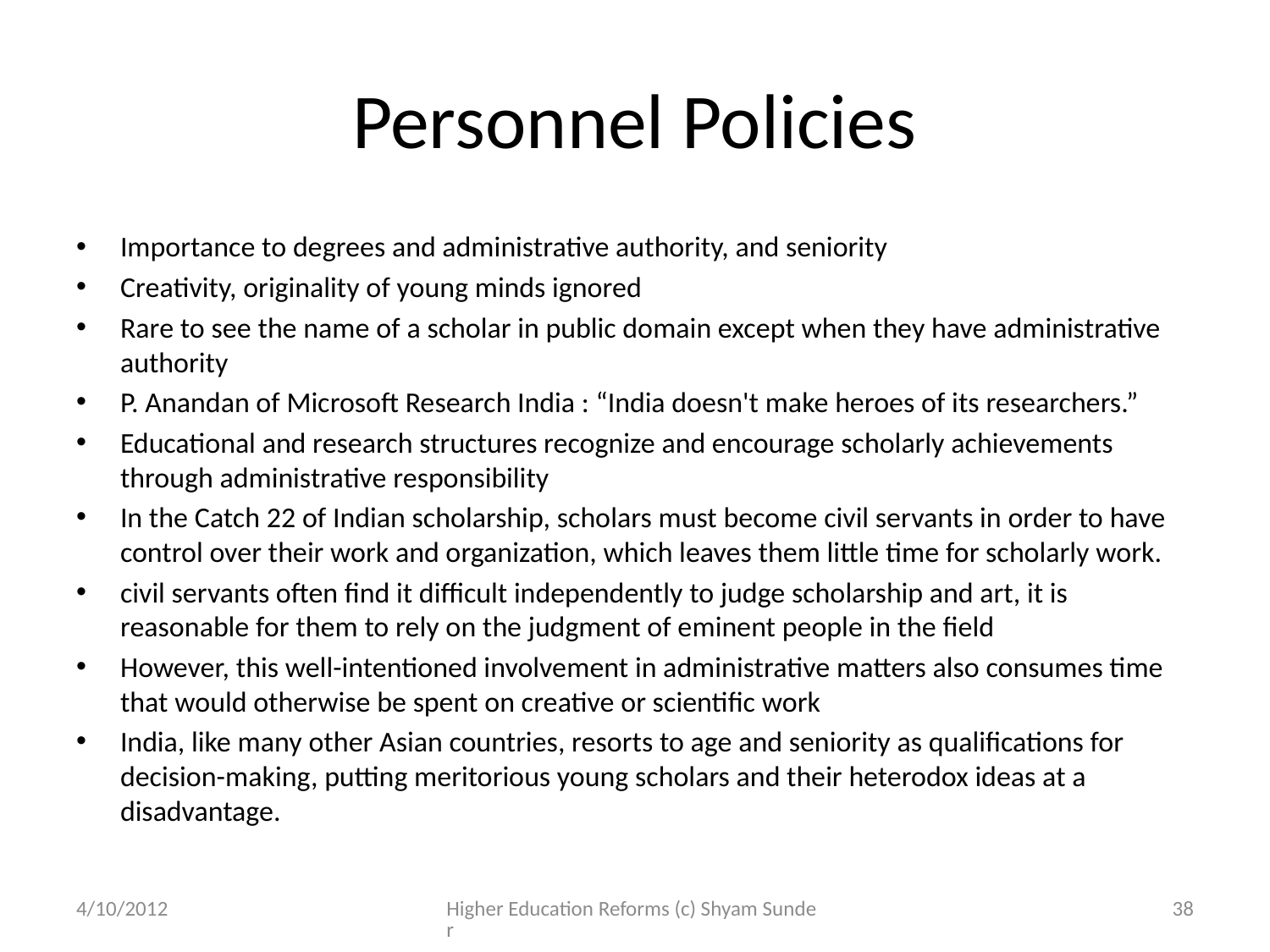

# Personnel Policies
Importance to degrees and administrative authority, and seniority
Creativity, originality of young minds ignored
Rare to see the name of a scholar in public domain except when they have administrative authority
P. Anandan of Microsoft Research India : “India doesn't make heroes of its researchers.”
Educational and research structures recognize and encourage scholarly achievements through administrative responsibility
In the Catch 22 of Indian scholarship, scholars must become civil servants in order to have control over their work and organization, which leaves them little time for scholarly work.
civil servants often find it difficult independently to judge scholarship and art, it is reasonable for them to rely on the judgment of eminent people in the field
However, this well-intentioned involvement in administrative matters also consumes time that would otherwise be spent on creative or scientific work
India, like many other Asian countries, resorts to age and seniority as qualifications for decision-making, putting meritorious young scholars and their heterodox ideas at a disadvantage.

4/10/2012
Higher Education Reforms (c) Shyam Sunder
38